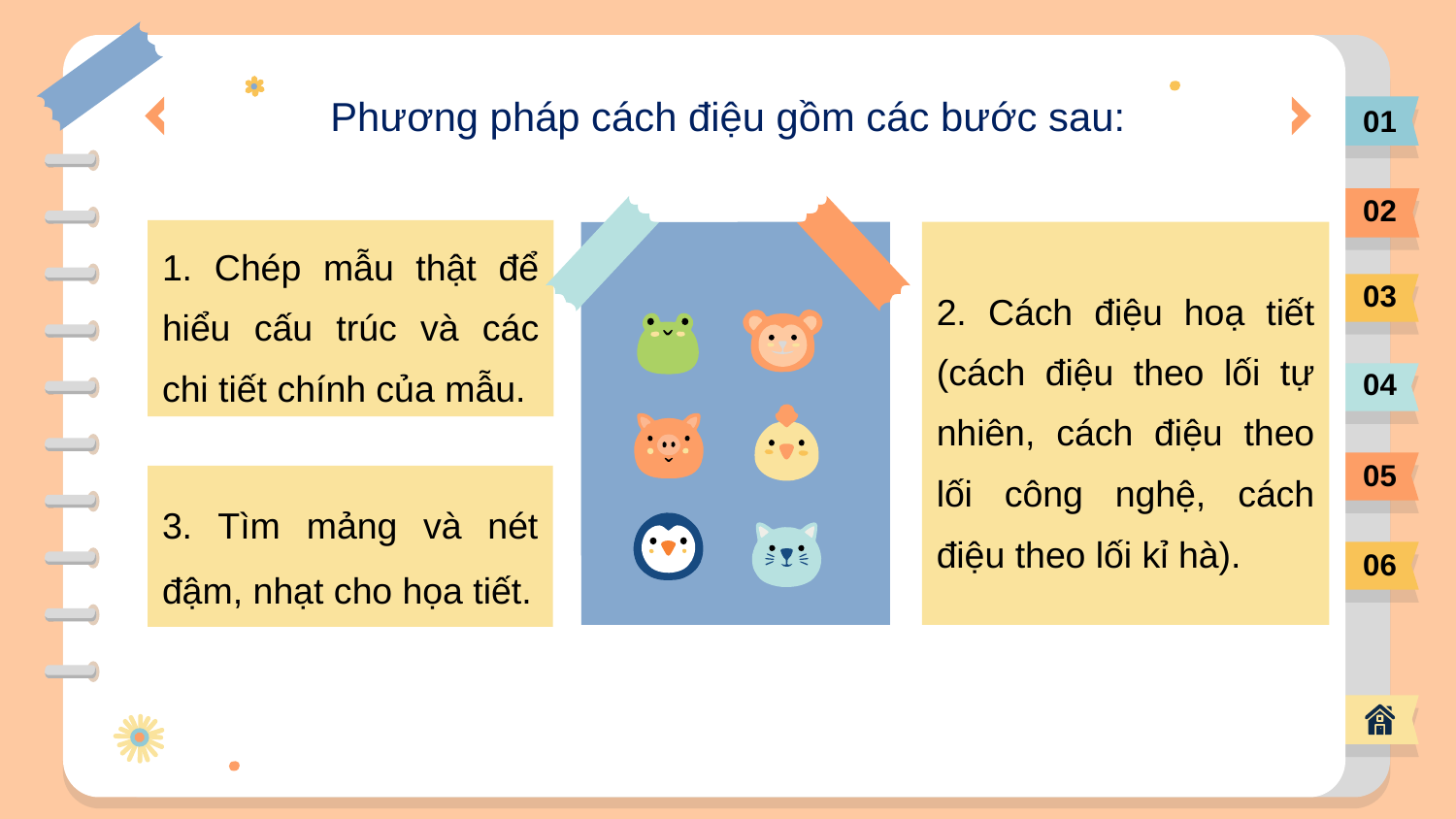

# Phương pháp cách điệu gồm các bước sau:
01

02

1. Chép mẫu thật để hiểu cấu trúc và các chi tiết chính của mẫu.
2. Cách điệu hoạ tiết (cách điệu theo lối tự nhiên, cách điệu theo lối công nghệ, cách điệu theo lối kỉ hà).

03

04

05
3. Tìm mảng và nét đậm, nhạt cho họa tiết.

06